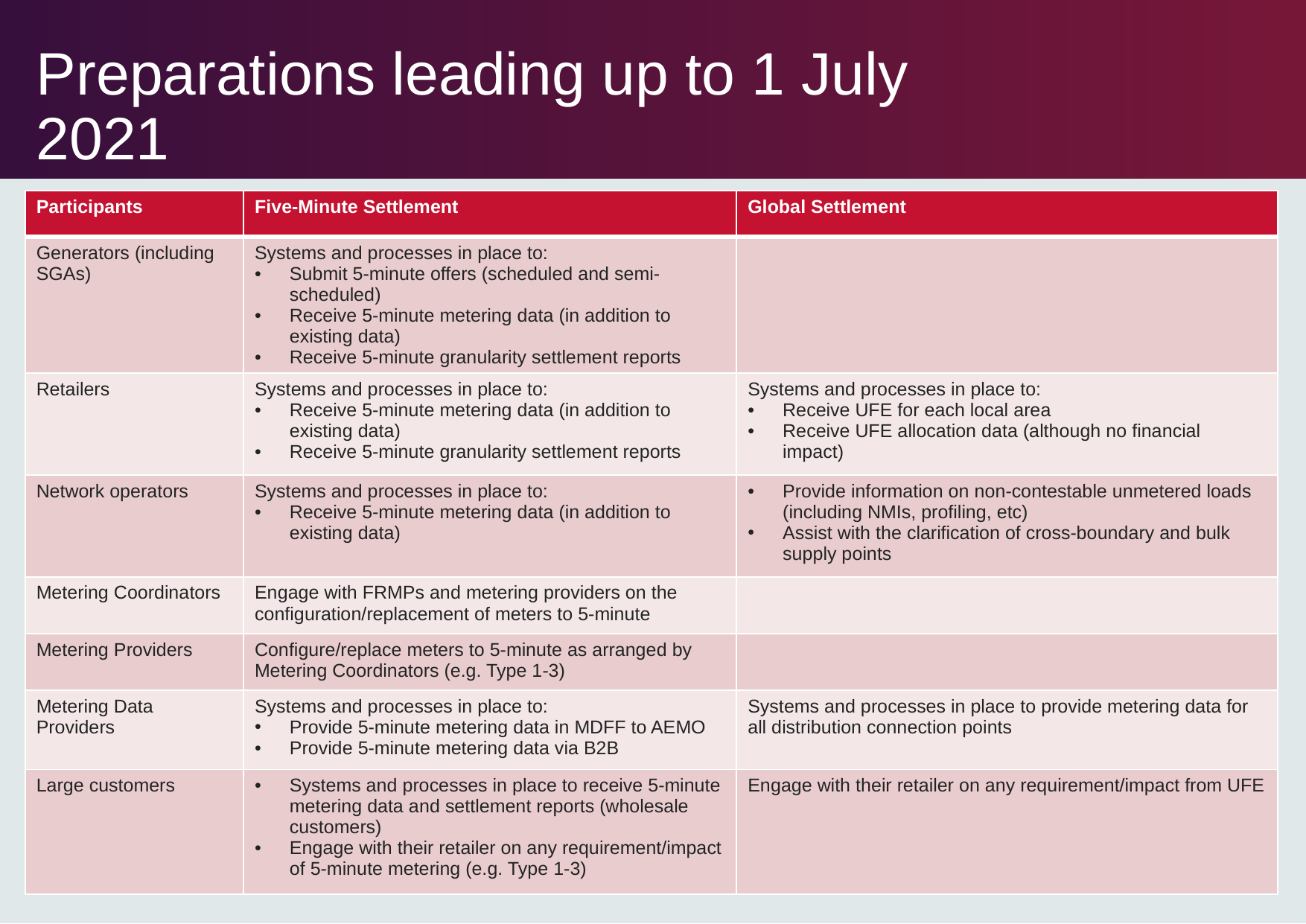

# Preparations leading up to 1 July 2021
| Participants | Five-Minute Settlement | Global Settlement |
| --- | --- | --- |
| Generators (including SGAs) | Systems and processes in place to: Submit 5-minute offers (scheduled and semi-scheduled) Receive 5-minute metering data (in addition to existing data) Receive 5-minute granularity settlement reports |  |
| Retailers | Systems and processes in place to: Receive 5-minute metering data (in addition to existing data) Receive 5-minute granularity settlement reports | Systems and processes in place to: Receive UFE for each local area Receive UFE allocation data (although no financial impact) |
| Network operators | Systems and processes in place to: Receive 5-minute metering data (in addition to existing data) | Provide information on non-contestable unmetered loads (including NMIs, profiling, etc) Assist with the clarification of cross-boundary and bulk supply points |
| Metering Coordinators | Engage with FRMPs and metering providers on the configuration/replacement of meters to 5-minute |  |
| Metering Providers | Configure/replace meters to 5-minute as arranged by Metering Coordinators (e.g. Type 1-3) |  |
| Metering Data Providers | Systems and processes in place to: Provide 5-minute metering data in MDFF to AEMO Provide 5-minute metering data via B2B | Systems and processes in place to provide metering data for all distribution connection points |
| Large customers | Systems and processes in place to receive 5-minute metering data and settlement reports (wholesale customers) Engage with their retailer on any requirement/impact of 5-minute metering (e.g. Type 1-3) | Engage with their retailer on any requirement/impact from UFE |
45